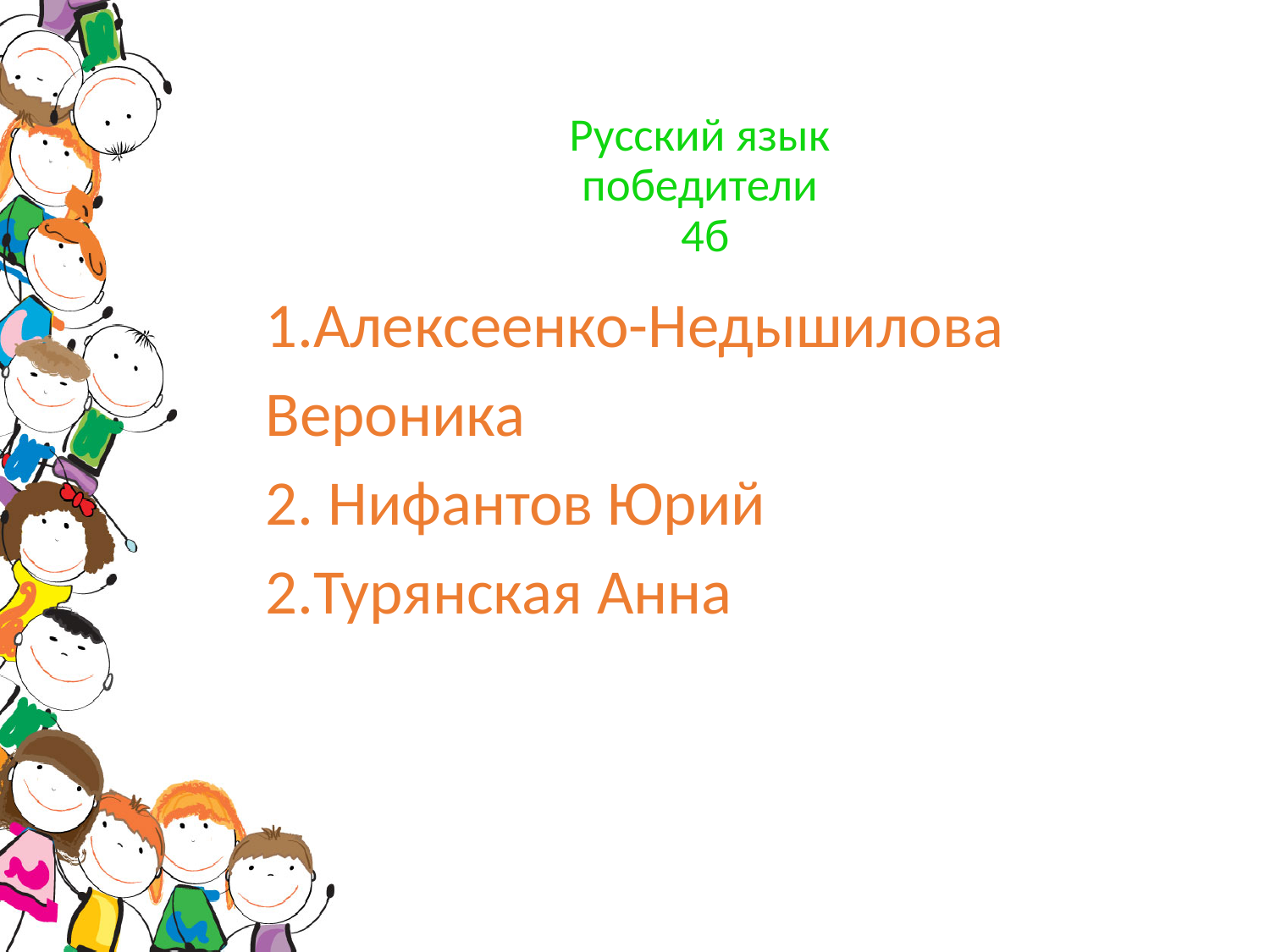

# Русский язык победители 4б
Алексеенко-Недышилова
Вероника
2. Нифантов Юрий
Турянская Анна